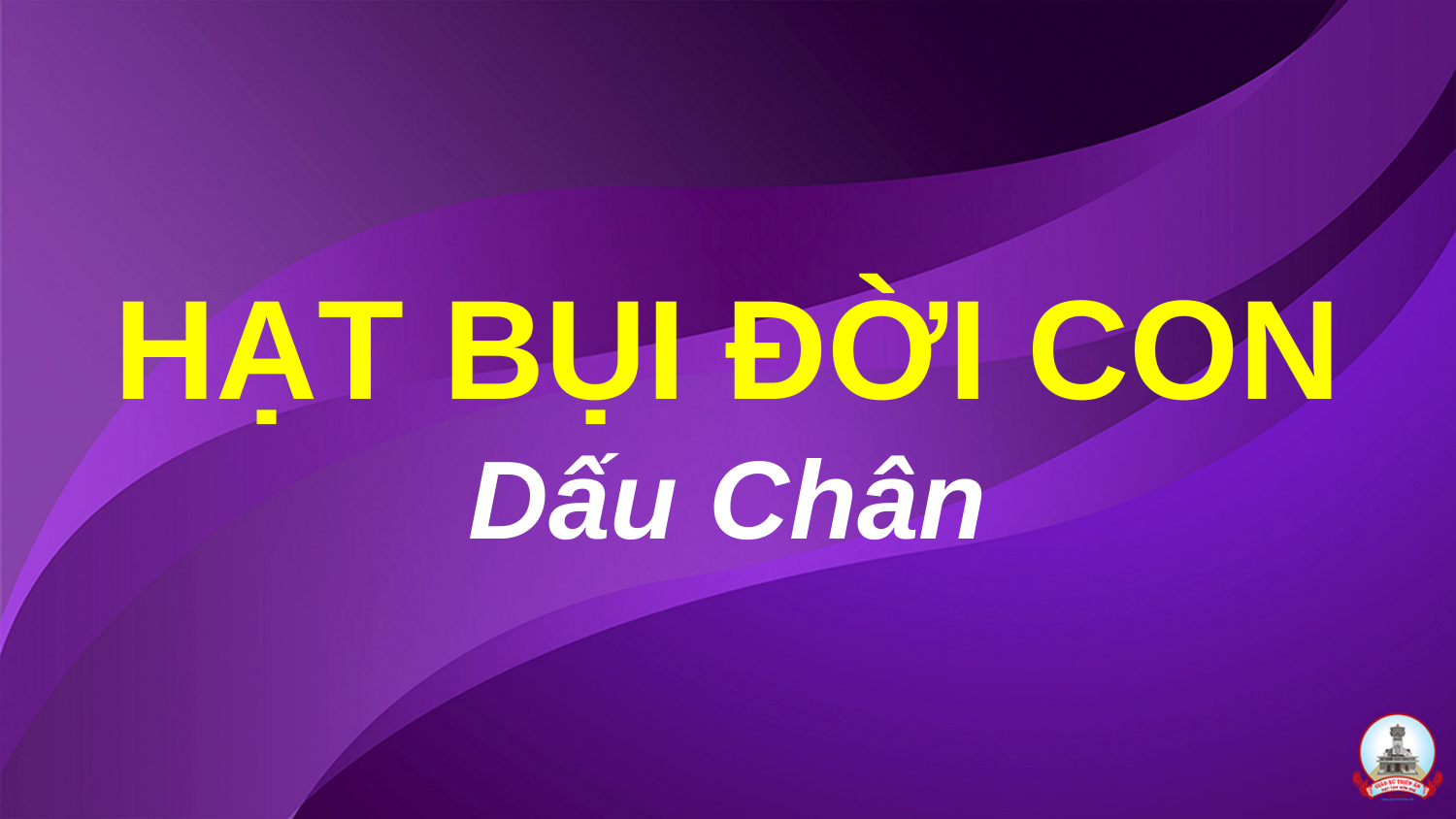

# HẠT BỤI ĐỜI CON Dấu Chân